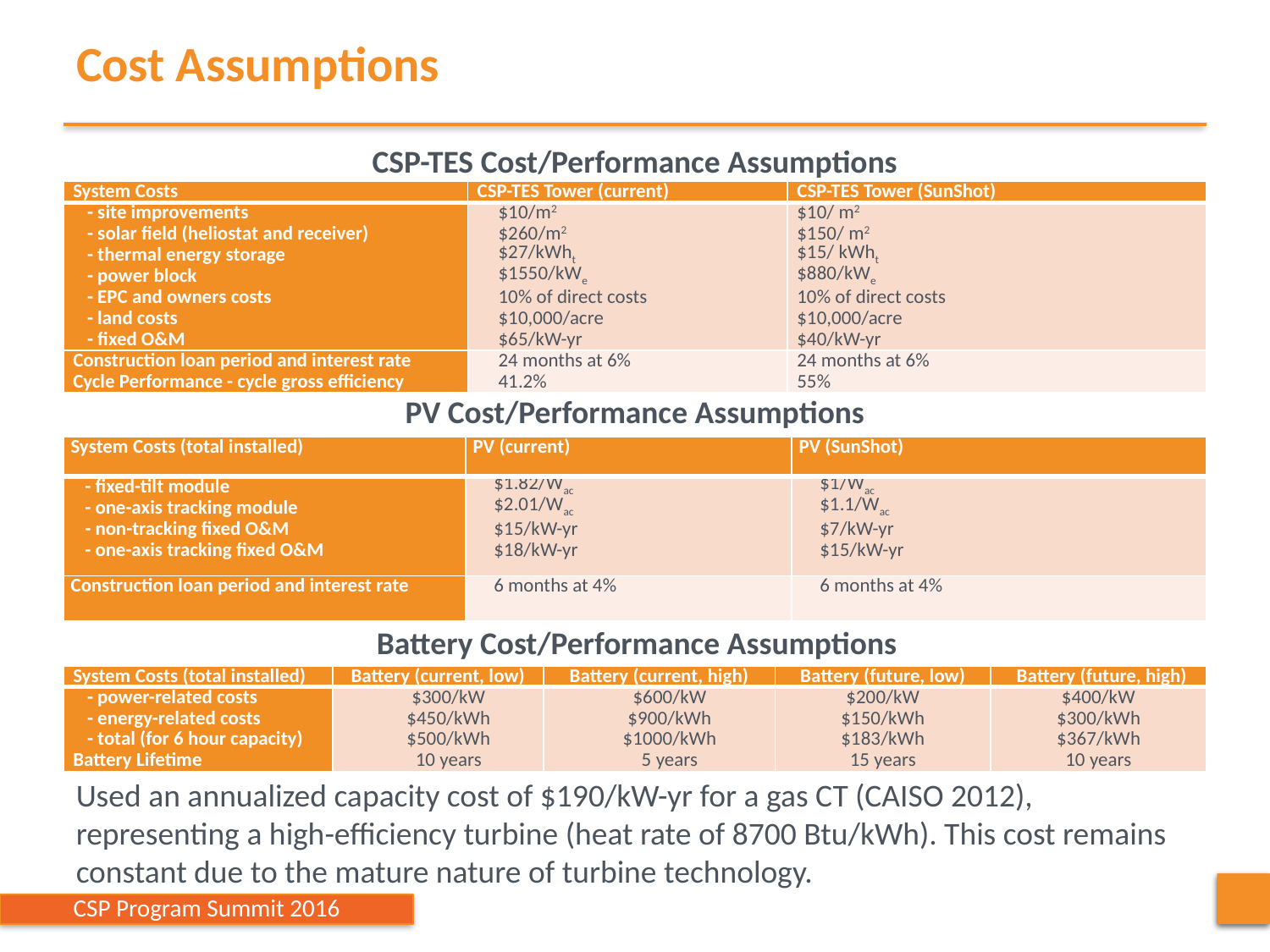

# Cost Assumptions
CSP-TES Cost/Performance Assumptions
| System Costs | CSP-TES Tower (current) | CSP-TES Tower (SunShot) |
| --- | --- | --- |
| - site improvements - solar field (heliostat and receiver) - thermal energy storage - power block - EPC and owners costs - land costs - fixed O&M | $10/m2 $260/m2 $27/kWht $1550/kWe 10% of direct costs $10,000/acre $65/kW-yr | $10/ m2 $150/ m2 $15/ kWht $880/kWe 10% of direct costs $10,000/acre $40/kW-yr |
| Construction loan period and interest rate Cycle Performance - cycle gross efficiency | 24 months at 6% 41.2% | 24 months at 6% 55% |
PV Cost/Performance Assumptions
| System Costs (total installed) | PV (current) | PV (SunShot) |
| --- | --- | --- |
| - fixed-tilt module - one-axis tracking module - non-tracking fixed O&M - one-axis tracking fixed O&M | $1.82/Wac $2.01/Wac $15/kW-yr $18/kW-yr | $1/Wac $1.1/Wac $7/kW-yr $15/kW-yr |
| Construction loan period and interest rate | 6 months at 4% | 6 months at 4% |
Battery Cost/Performance Assumptions
| System Costs (total installed) | Battery (current, low) | Battery (current, high) | Battery (future, low) | Battery (future, high) |
| --- | --- | --- | --- | --- |
| - power-related costs - energy-related costs - total (for 6 hour capacity) Battery Lifetime | $300/kW $450/kWh $500/kWh 10 years | $600/kW $900/kWh $1000/kWh 5 years | $200/kW $150/kWh $183/kWh 15 years | $400/kW $300/kWh $367/kWh 10 years |
Used an annualized capacity cost of $190/kW-yr for a gas CT (CAISO 2012),  representing a high-efficiency turbine (heat rate of 8700 Btu/kWh). This cost remains constant due to the mature nature of turbine technology.